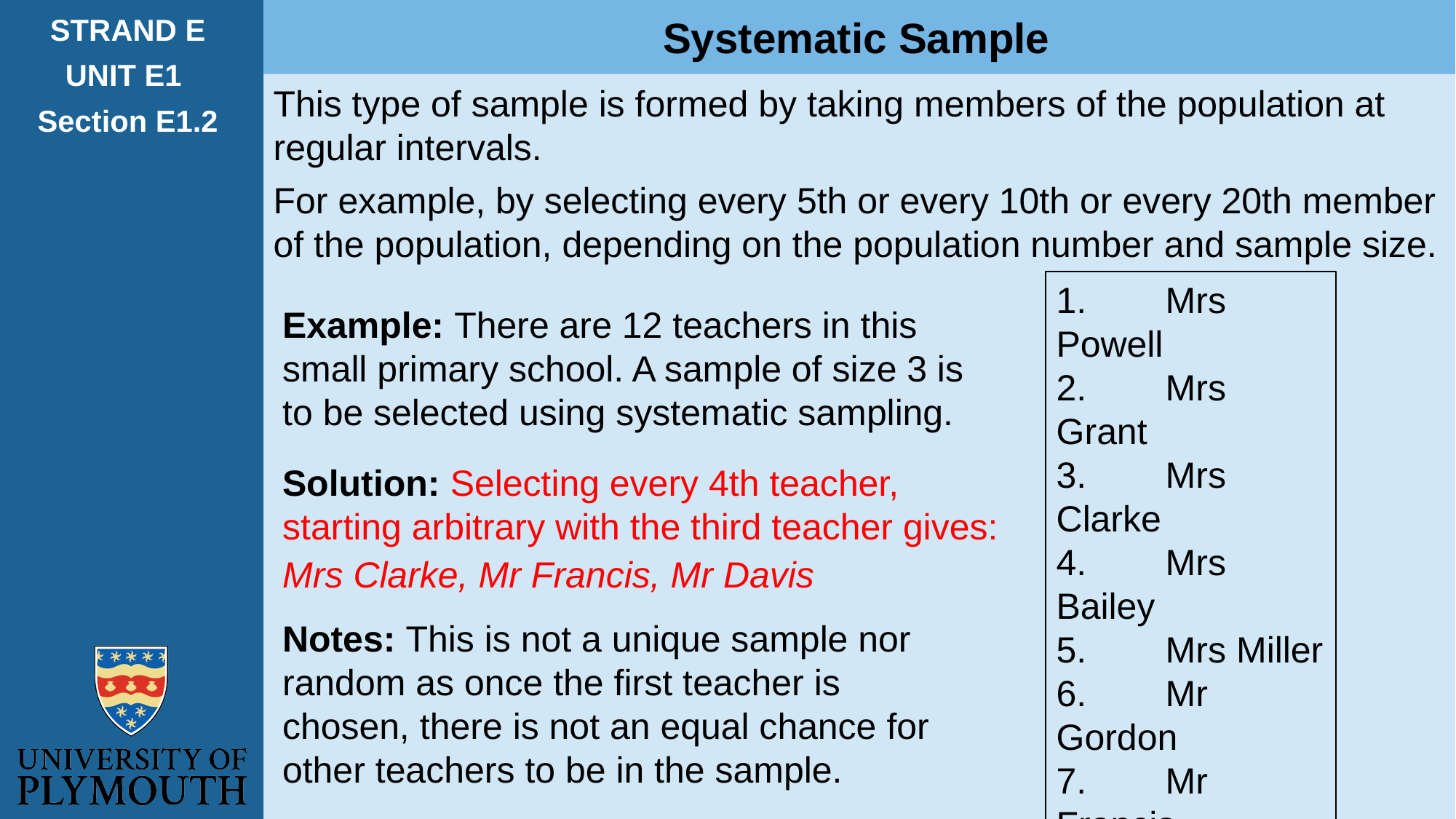

STRAND E
UNIT E1
Section E1.2
Systematic Sample
This type of sample is formed by taking members of the population at regular intervals.
For example, by selecting every 5th or every 10th or every 20th member of the population, depending on the population number and sample size.
1.	Mrs Powell
2.	Mrs Grant
3.	Mrs Clarke
4.	Mrs Bailey
5.	Mrs Miller
6.	Mr Gordon
7.	Mr Francis
8.	Mr Brown
9.	Mr Wright
10.	Mr Gray
11.	Mr Davis
12.	Mr Lawrence
Example: There are 12 teachers in this small primary school. A sample of size 3 is to be selected using systematic sampling.
Solution: Selecting every 4th teacher, starting arbitrary with the third teacher gives:
Mrs Clarke, Mr Francis, Mr Davis
Notes: This is not a unique sample nor random as once the first teacher is chosen, there is not an equal chance for other teachers to be in the sample.